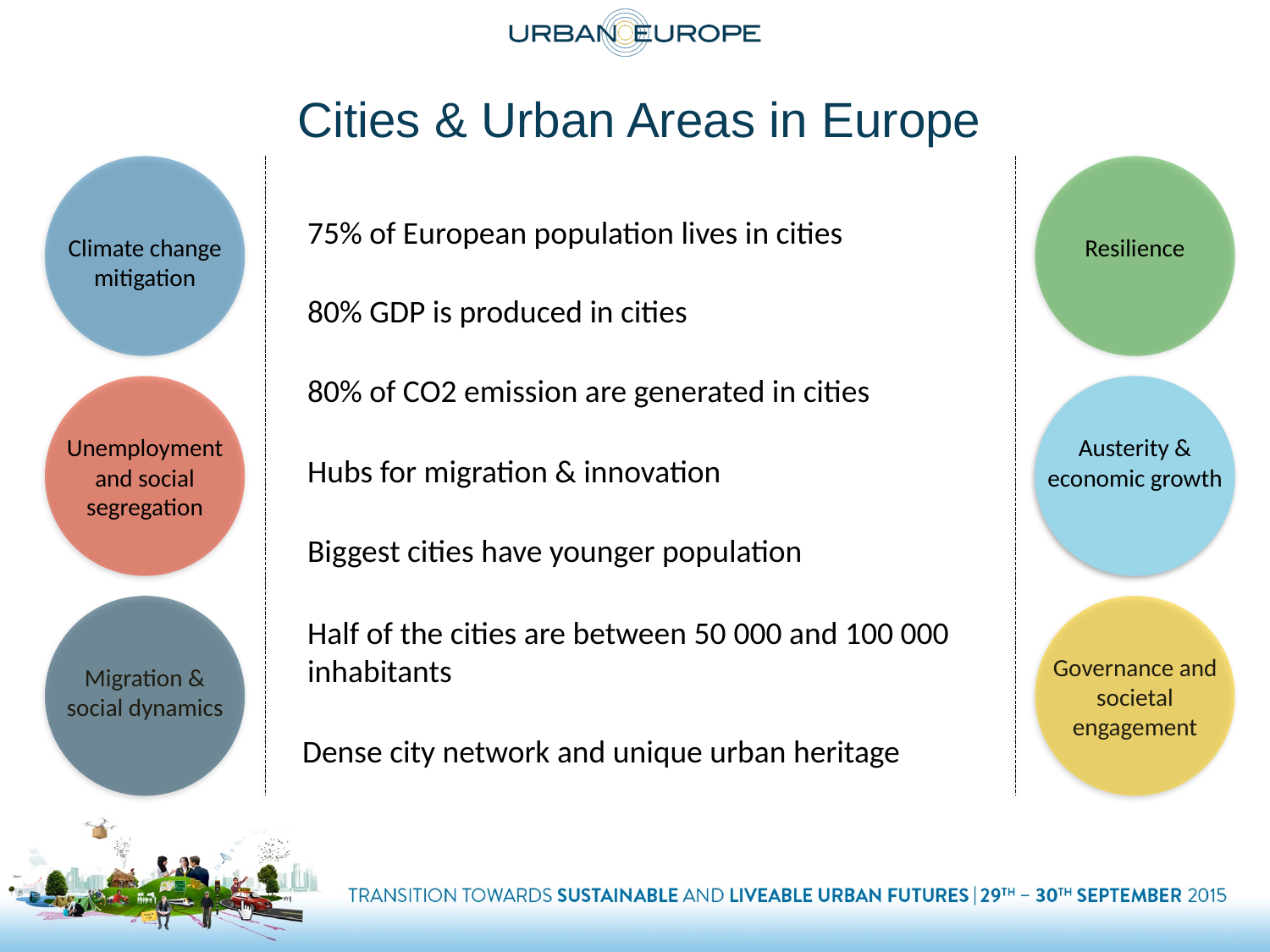

# Cities & Urban Areas in Europe

Climate change mitigation

Resilience
75% of European population lives in cities
80% GDP is produced in cities
80% of CO2 emission are generated in cities

Unemployment and social segregation

Austerity & economic growth
Hubs for migration & innovation
Biggest cities have younger population

Migration & social dynamics

Governance and societal engagement
Half of the cities are between 50 000 and 100 000 inhabitants
Dense city network and unique urban heritage